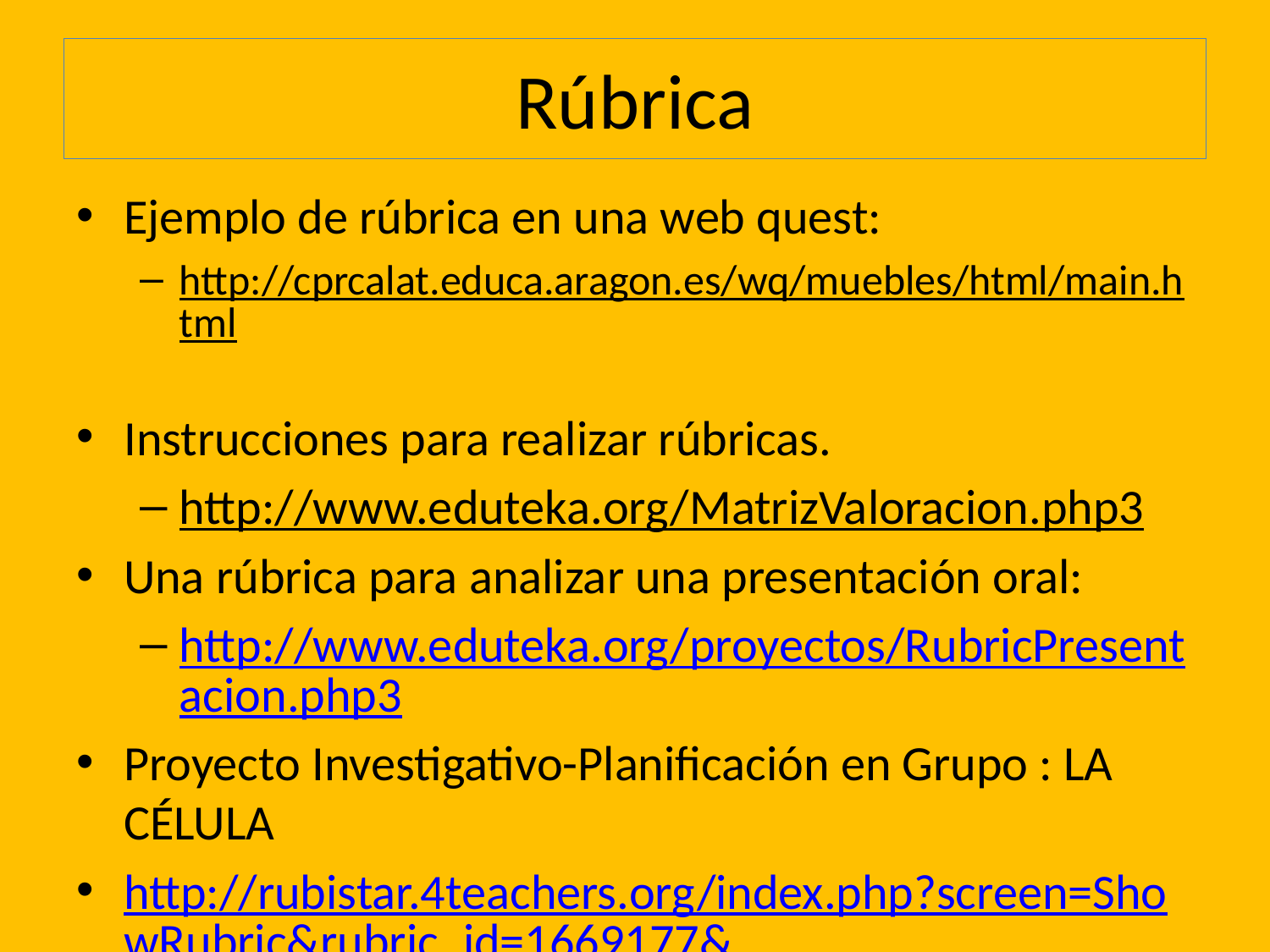

# Rúbrica
Ejemplo de rúbrica en una web quest:
http://cprcalat.educa.aragon.es/wq/muebles/html/main.html
Instrucciones para realizar rúbricas.
http://www.eduteka.org/MatrizValoracion.php3
Una rúbrica para analizar una presentación oral:
http://www.eduteka.org/proyectos/RubricPresentacion.php3
Proyecto Investigativo-Planificación en Grupo : LA CÉLULA
http://rubistar.4teachers.org/index.php?screen=ShowRubric&rubric_id=1669177&